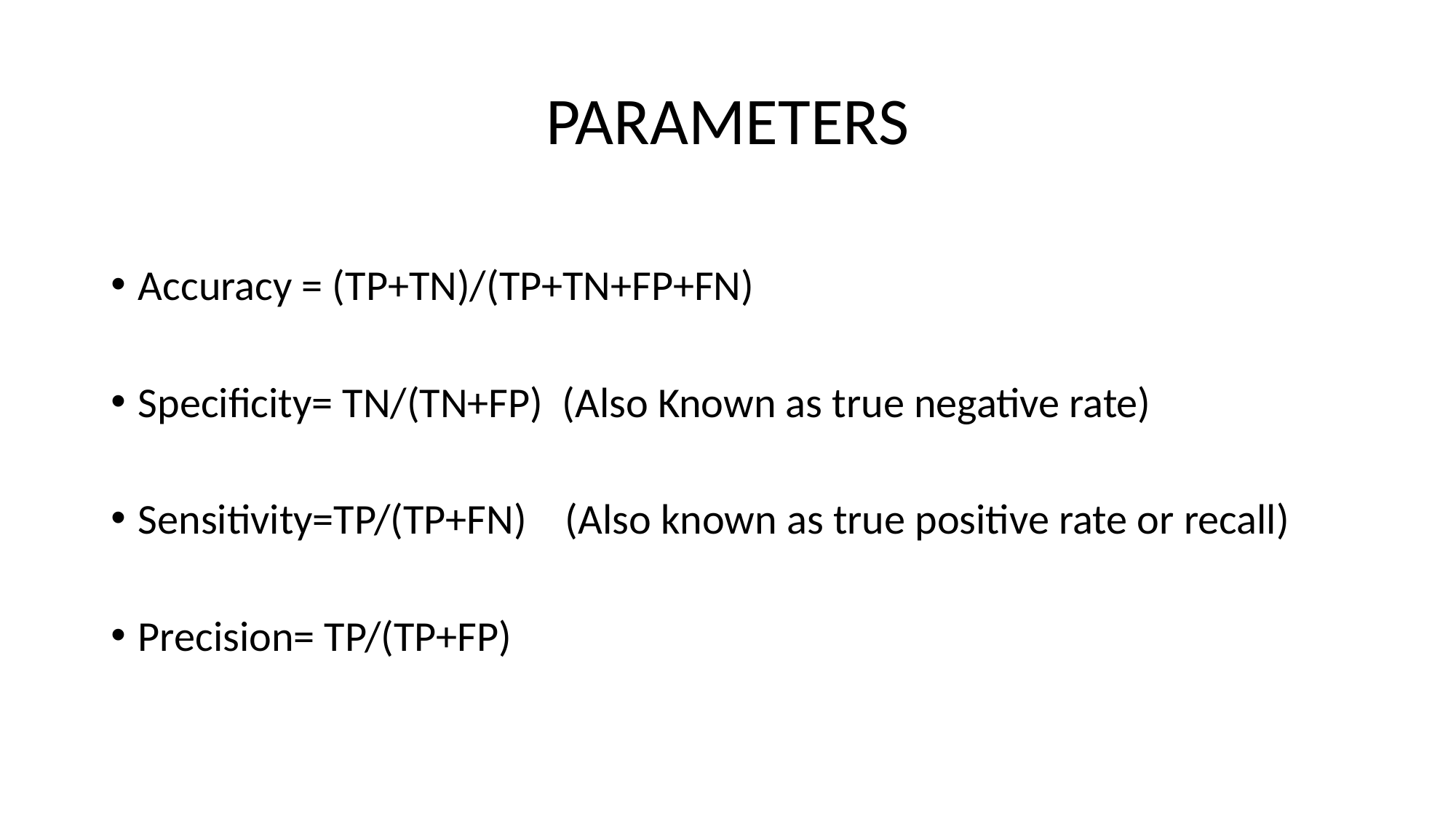

# PARAMETERS
Accuracy = (TP+TN)/(TP+TN+FP+FN)
Specificity= TN/(TN+FP)  (Also Known as true negative rate)
Sensitivity=TP/(TP+FN)    (Also known as true positive rate or recall)
Precision= TP/(TP+FP)